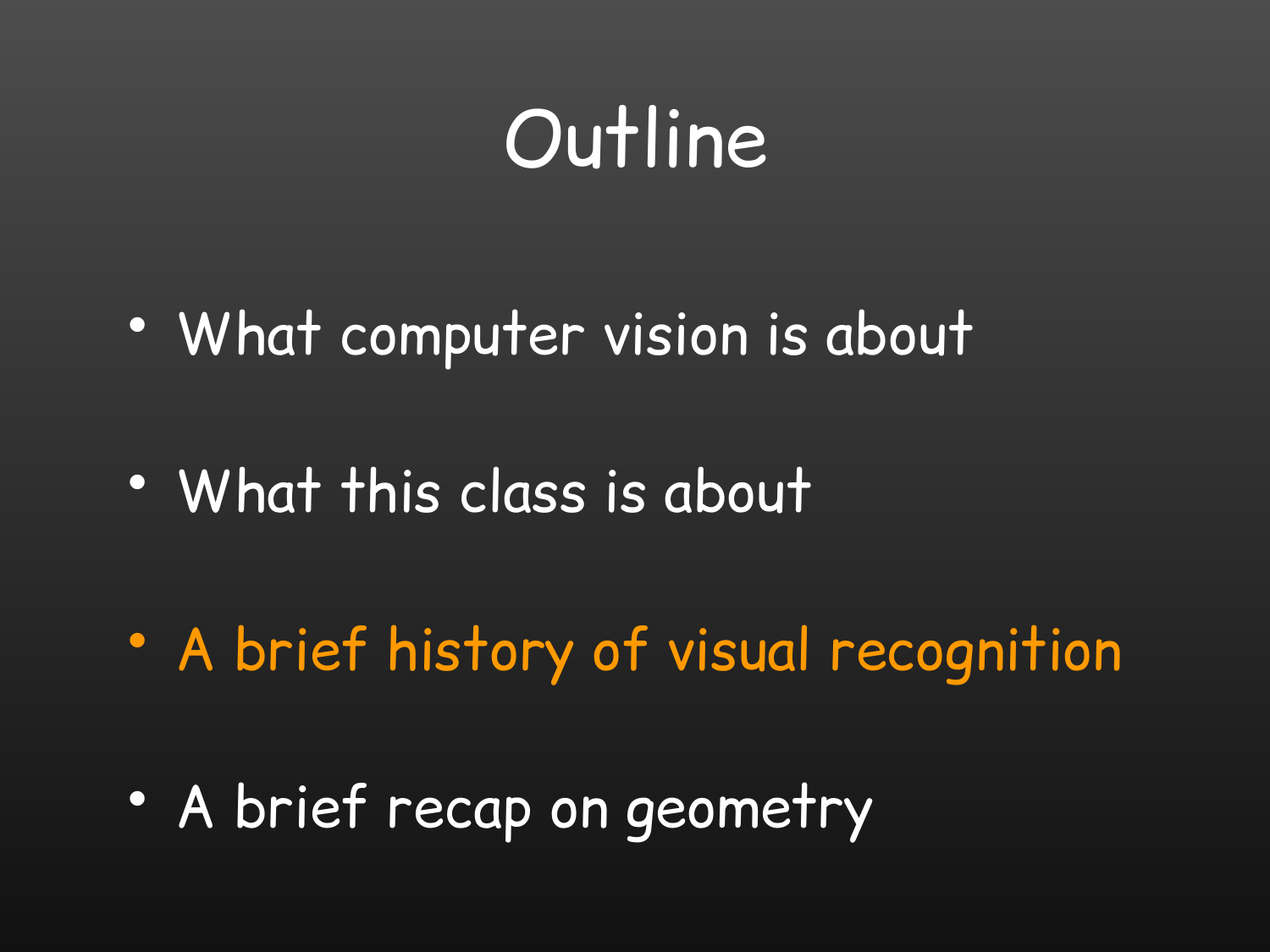

# Outline
What computer vision is about

What this class is about

A brief history of visual recognition

A brief recap on geometry